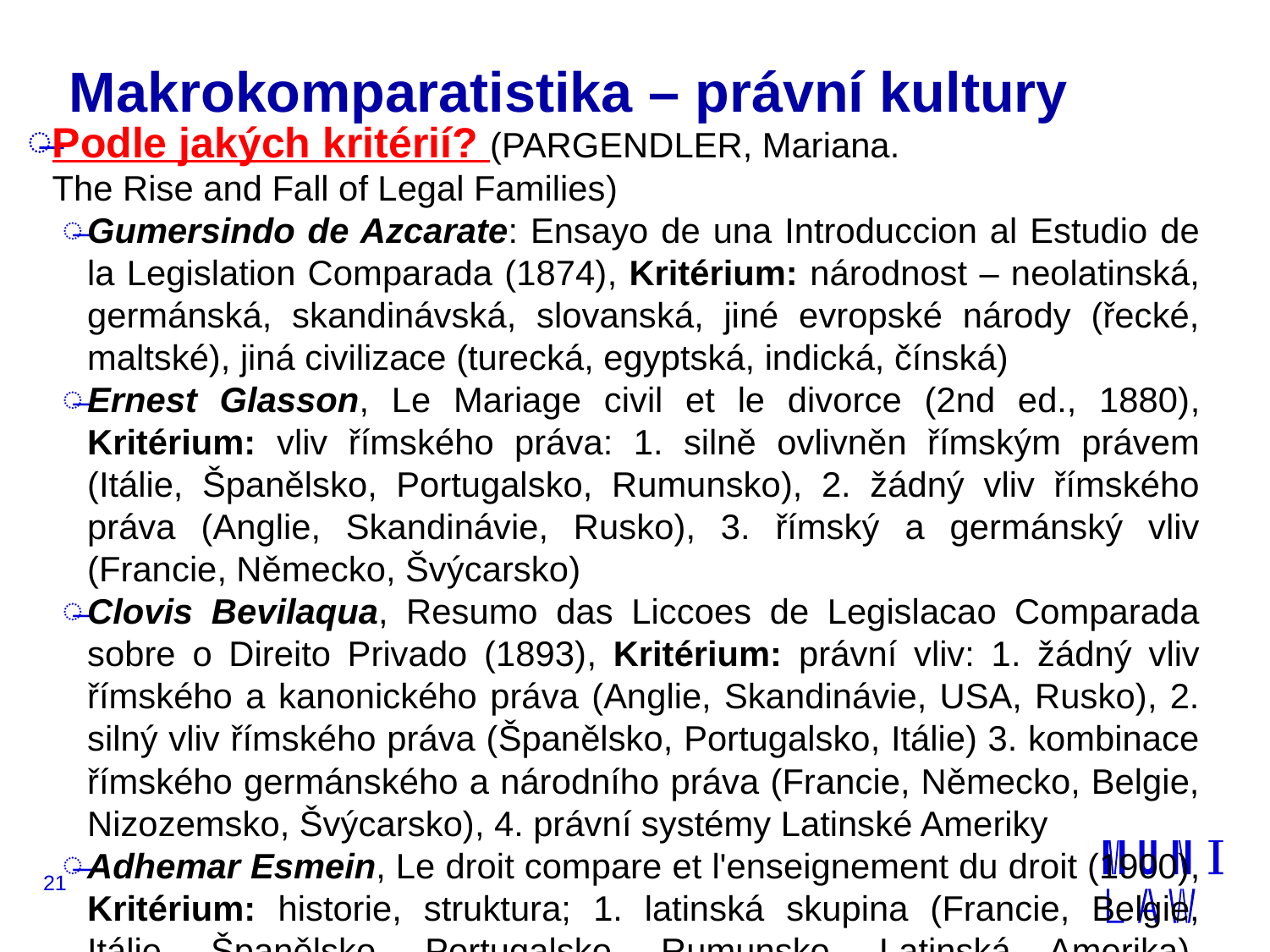

# Makrokomparatistika – právní kultury
Podle jakých kritérií? (PARGENDLER, Mariana. The Rise and Fall of Legal Families)
Gumersindo de Azcarate: Ensayo de una Introduccion al Estudio de la Legislation Comparada (1874), Kritérium: národnost – neolatinská, germánská, skandinávská, slovanská, jiné evropské národy (řecké, maltské), jiná civilizace (turecká, egyptská, indická, čínská)
Ernest Glasson, Le Mariage civil et le divorce (2nd ed., 1880), Kritérium: vliv římského práva: 1. silně ovlivněn římským právem (Itálie, Španělsko, Portugalsko, Rumunsko), 2. žádný vliv římského práva (Anglie, Skandinávie, Rusko), 3. římský a germánský vliv (Francie, Německo, Švýcarsko)
Clovis Bevilaqua, Resumo das Liccoes de Legislacao Comparada sobre o Direito Privado (1893), Kritérium: právní vliv: 1. žádný vliv římského a kanonického práva (Anglie, Skandinávie, USA, Rusko), 2. silný vliv římského práva (Španělsko, Portugalsko, Itálie) 3. kombinace římského germánského a národního práva (Francie, Německo, Belgie, Nizozemsko, Švýcarsko), 4. právní systémy Latinské Ameriky
Adhemar Esmein, Le droit compare et l'enseignement du droit (1900), Kritérium: historie, struktura; 1. latinská skupina (Francie, Belgie, Itálie, Španělsko, Portugalsko, Rumunsko, Latinská Amerika), germánská skupina (Německo, Skandinávie, Rakousko, Maďarsko) anglosaská skupina (Anglie, USA, anglické kolonie), slovanská skupina, islámská skupina
21